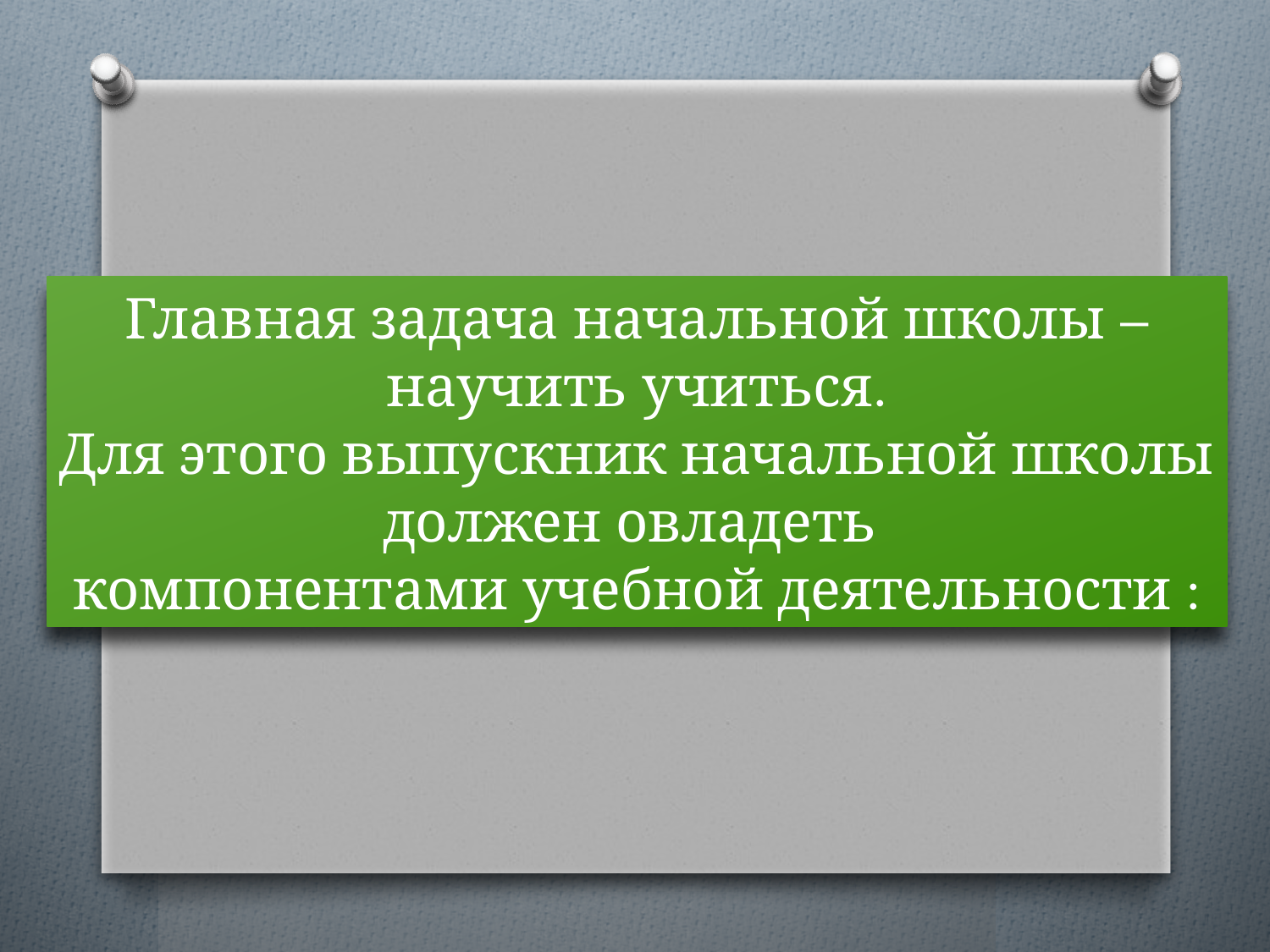

Главная задача начальной школы –
научить учиться.
Для этого выпускник начальной школы
должен овладеть
компонентами учебной деятельности :